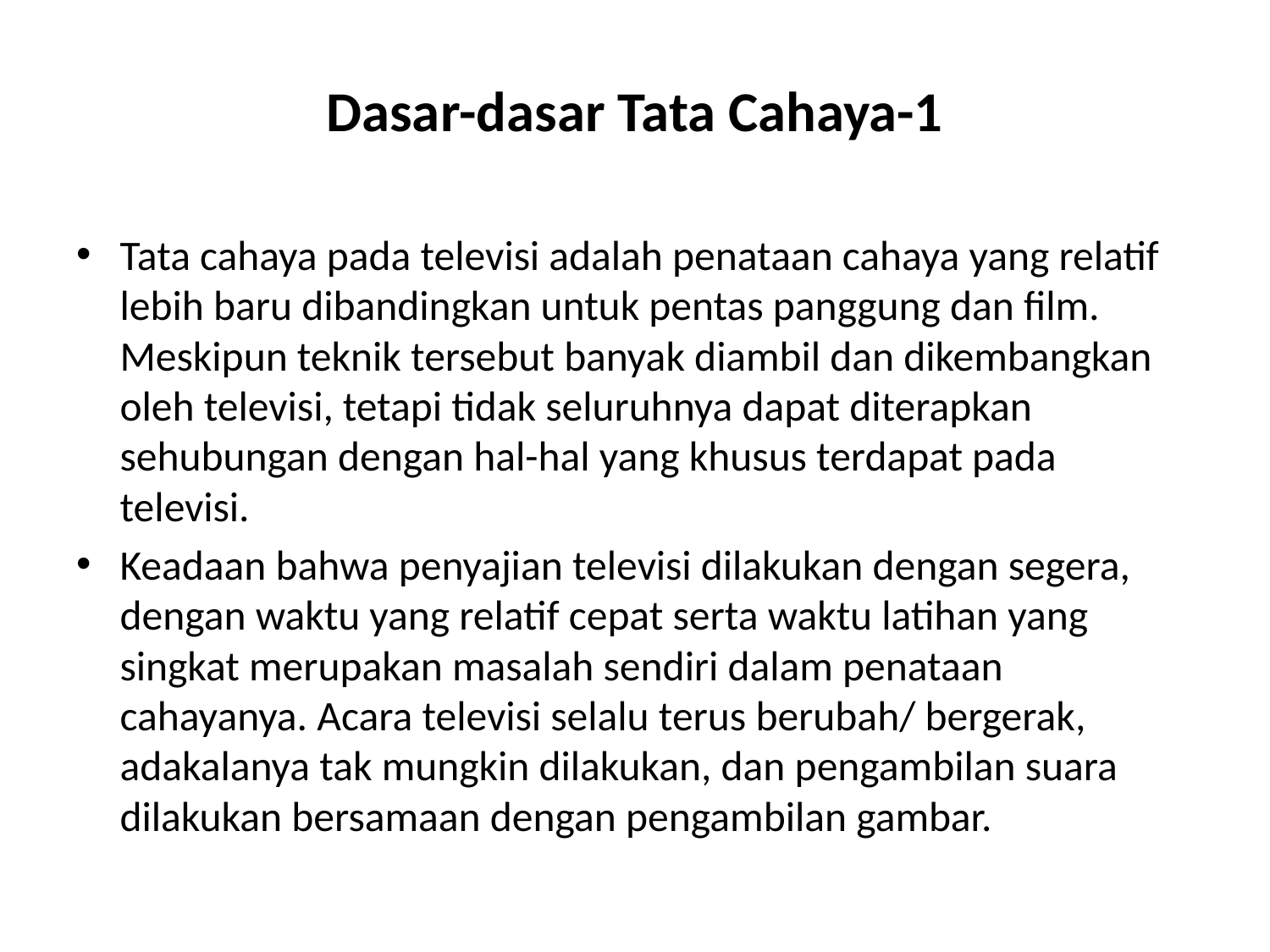

# Dasar-dasar Tata Cahaya-1
Tata cahaya pada televisi adalah penataan cahaya yang relatif lebih baru dibandingkan untuk pentas panggung dan film. Meskipun teknik tersebut banyak diambil dan dikembangkan oleh televisi, tetapi tidak seluruhnya dapat diterapkan sehubungan dengan hal-hal yang khusus terdapat pada televisi.
Keadaan bahwa penyajian televisi dilakukan dengan segera, dengan waktu yang relatif cepat serta waktu latihan yang singkat merupakan masalah sendiri dalam penataan cahayanya. Acara televisi selalu terus berubah/ bergerak, adakalanya tak mungkin dilakukan, dan pengambilan suara dilakukan bersamaan dengan pengambilan gambar.